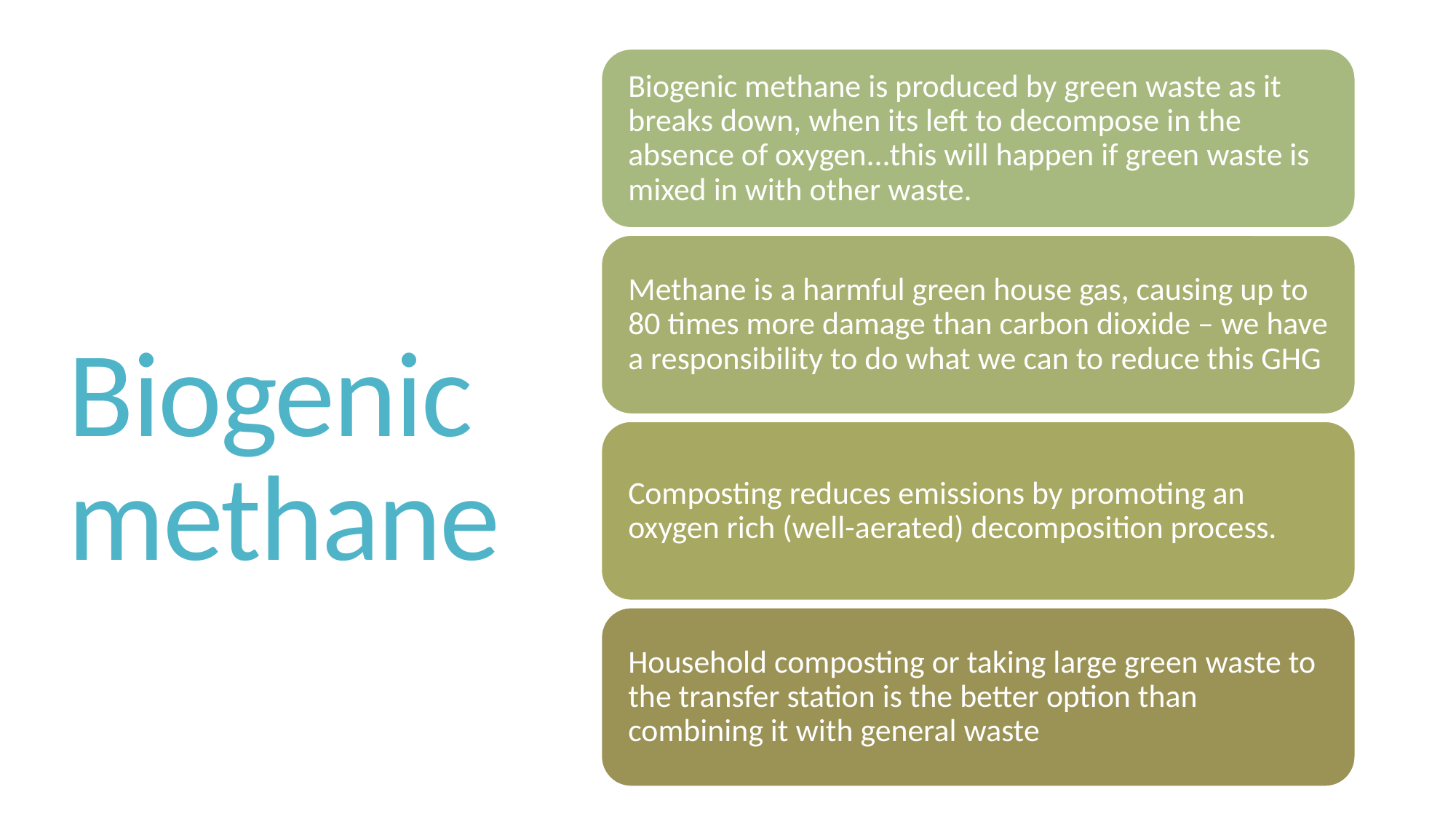

Biogenic methane is produced by green waste as it breaks down, when its left to decompose in the absence of oxygen...this will happen if green waste is mixed in with other waste.
Methane is a harmful green house gas, causing up to 80 times more damage than carbon dioxide – we have a responsibility to do what we can to reduce this GHG
Composting reduces emissions by promoting an oxygen rich (well-aerated) decomposition process.
Household composting or taking large green waste to the transfer station is the better option than combining it with general waste
# Biogenic methane